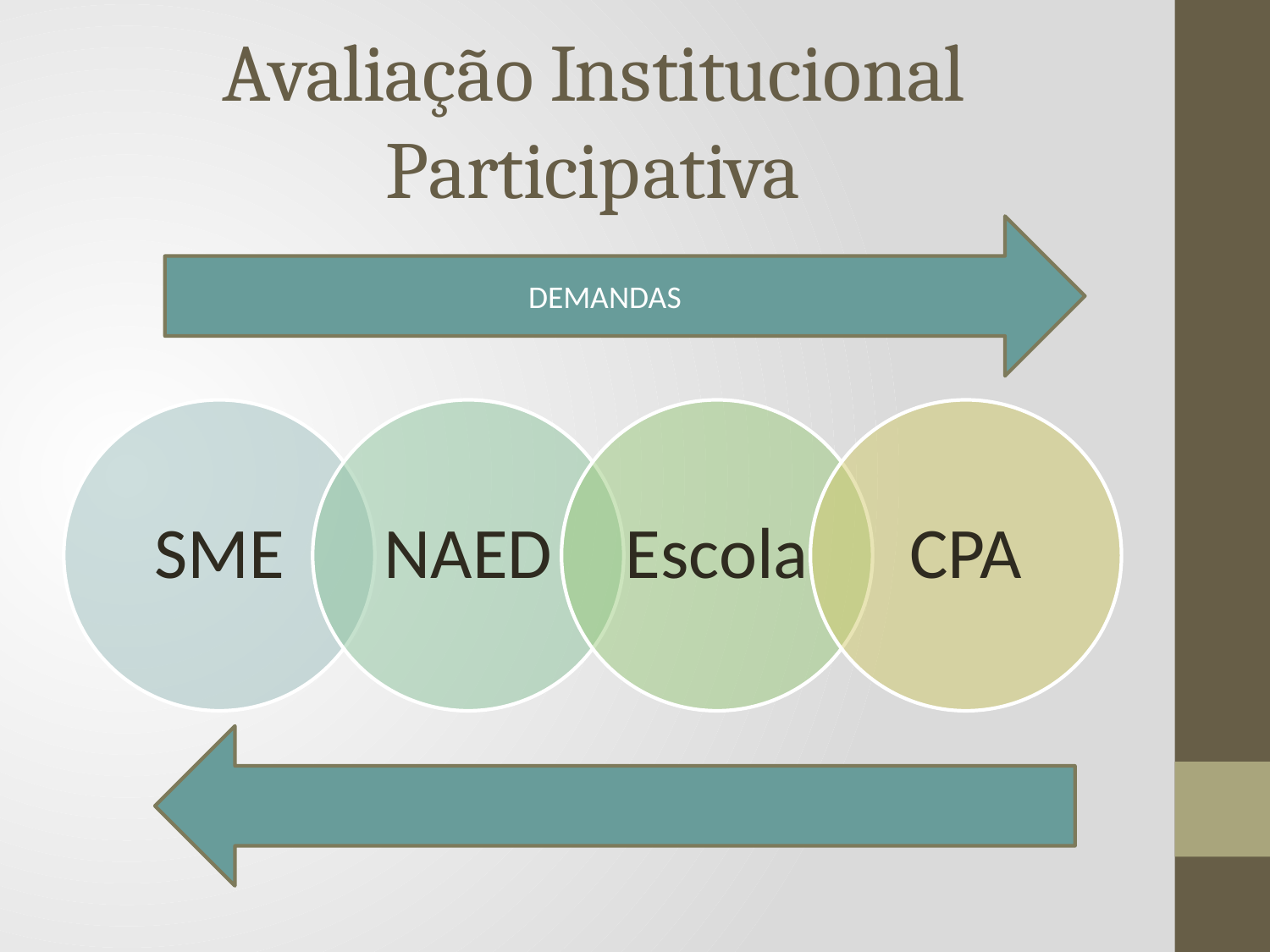

# Avaliação Institucional Participativa
DEMANDAS
SME
NAED
Escola
CPA